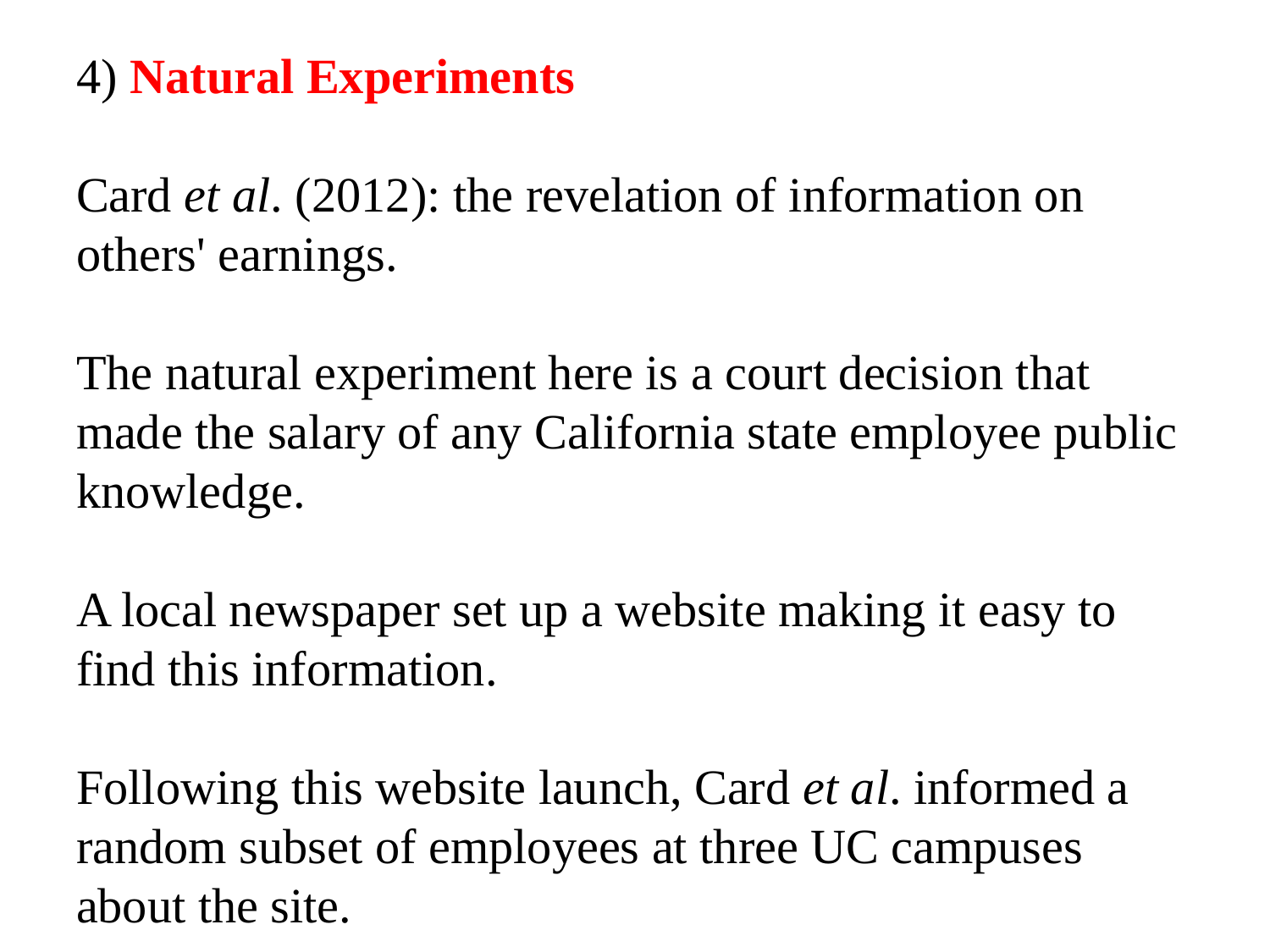

# 4) Natural Experiments Card et al. (2012): the revelation of information on others' earnings. The natural experiment here is a court decision that made the salary of any California state employee public knowledge. A local newspaper set up a website making it easy to find this information. Following this website launch, Card et al. informed a random subset of employees at three UC campuses about the site.